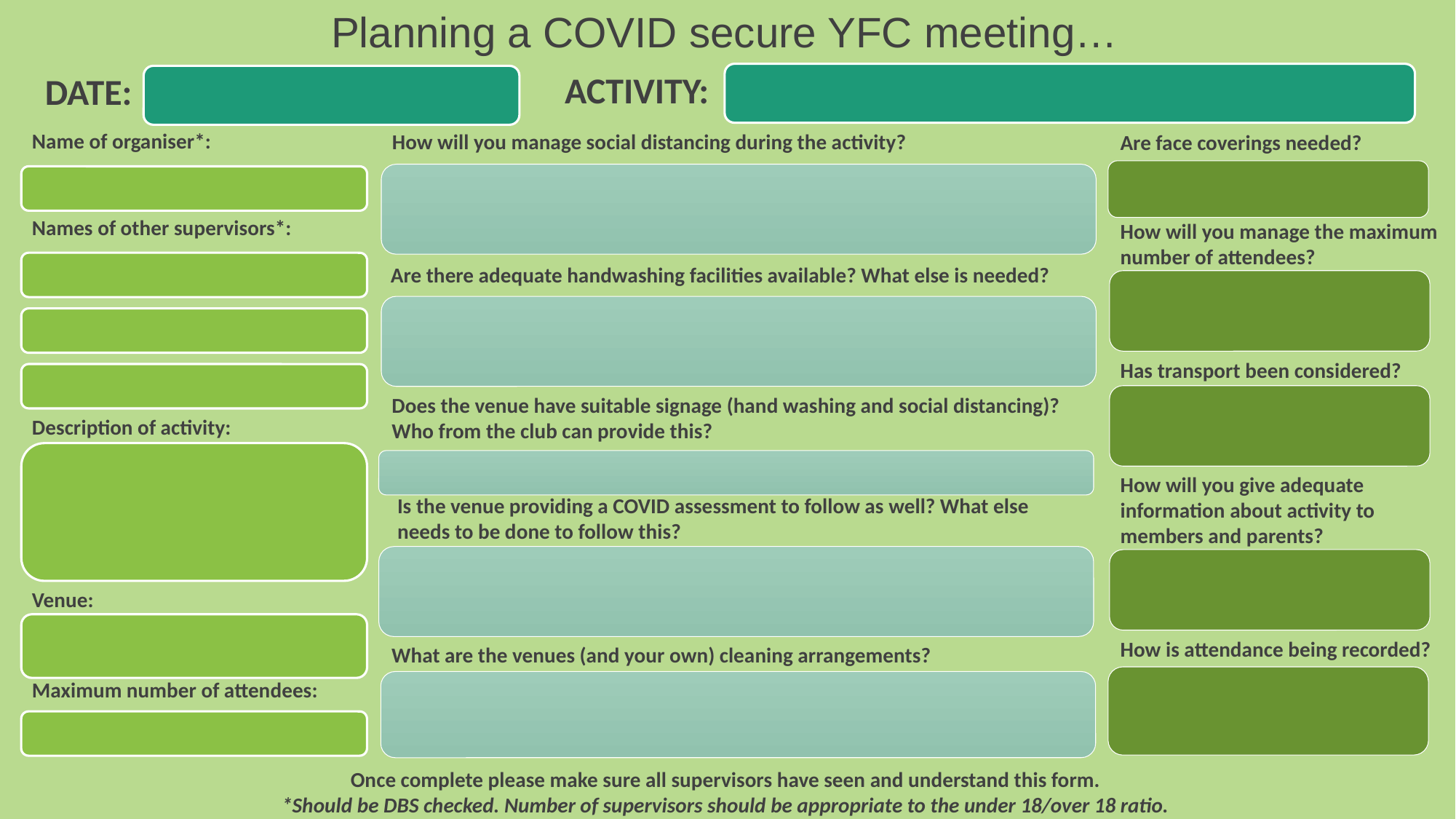

Planning a COVID secure YFC meeting…
ACTIVITY:
DATE:

Name of organiser*:

How will you manage social distancing during the activity?

Are face coverings needed?

Names of other supervisors*:

How will you manage the maximum number of attendees?

Are there adequate handwashing facilities available? What else is needed?

Has transport been considered?

Does the venue have suitable signage (hand washing and social distancing)? Who from the club can provide this?

Description of activity:

How will you give adequate information about activity to members and parents?

Is the venue providing a COVID assessment to follow as well? What else needs to be done to follow this?

Venue:

How is attendance being recorded?

What are the venues (and your own) cleaning arrangements?

Maximum number of attendees:

Once complete please make sure all supervisors have seen and understand this form.
*Should be DBS checked. Number of supervisors should be appropriate to the under 18/over 18 ratio.